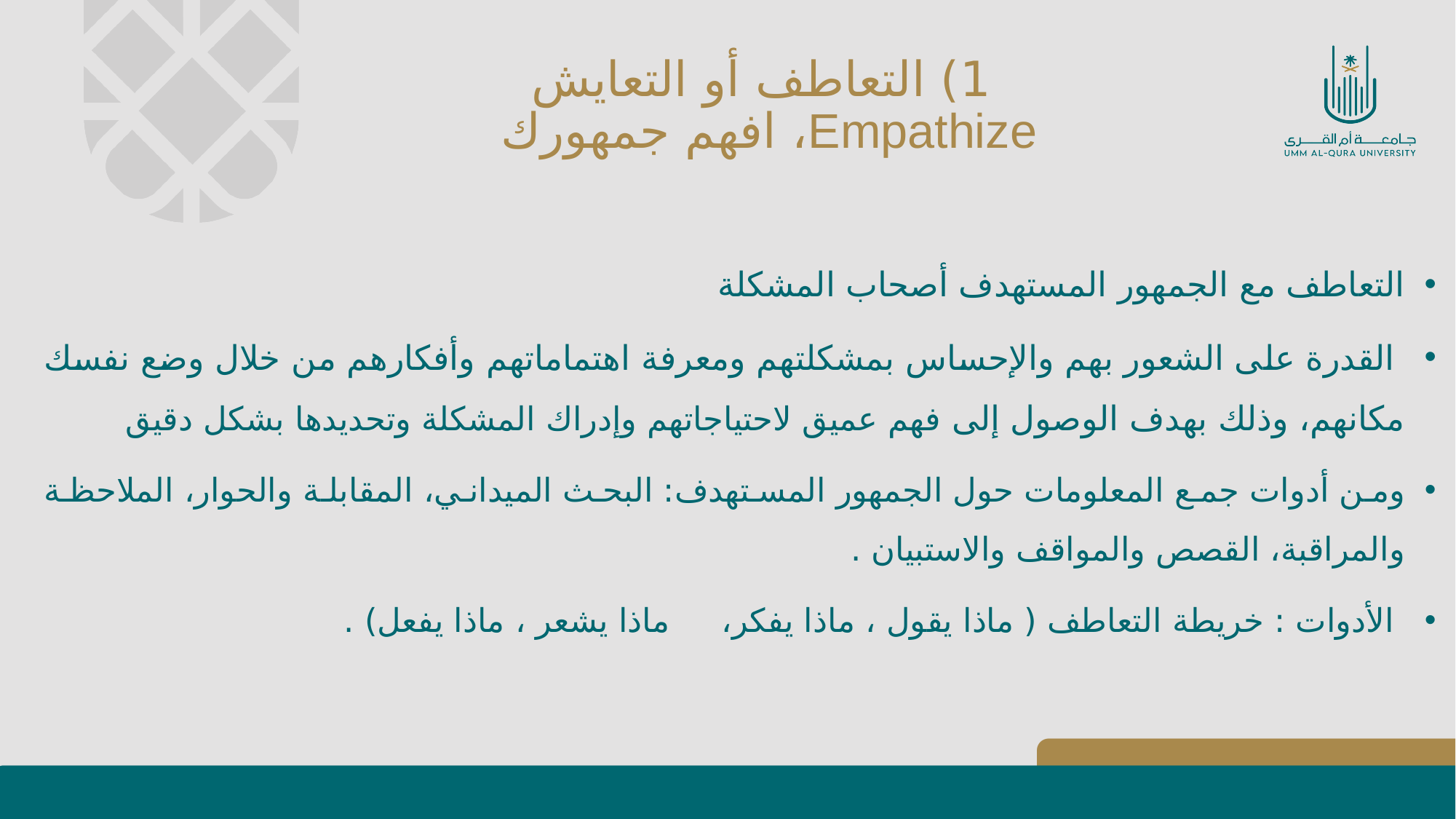

# 1) التعاطف أو التعايش Empathize، افهم جمهورك
التعاطف مع الجمهور المستهدف أصحاب المشكلة
 القدرة على الشعور بهم والإحساس بمشكلتهم ومعرفة اهتماماتهم وأفكارهم من خلال وضع نفسك مكانهم، وذلك بهدف الوصول إلى فهم عميق لاحتياجاتهم وإدراك المشكلة وتحديدها بشكل دقيق
ومن أدوات جمع المعلومات حول الجمهور المستهدف: البحث الميداني، المقابلة والحوار، الملاحظة والمراقبة، القصص والمواقف والاستبيان .
 الأدوات : خريطة التعاطف ( ماذا يقول ، ماذا يفكر،     ماذا يشعر ، ماذا يفعل) .